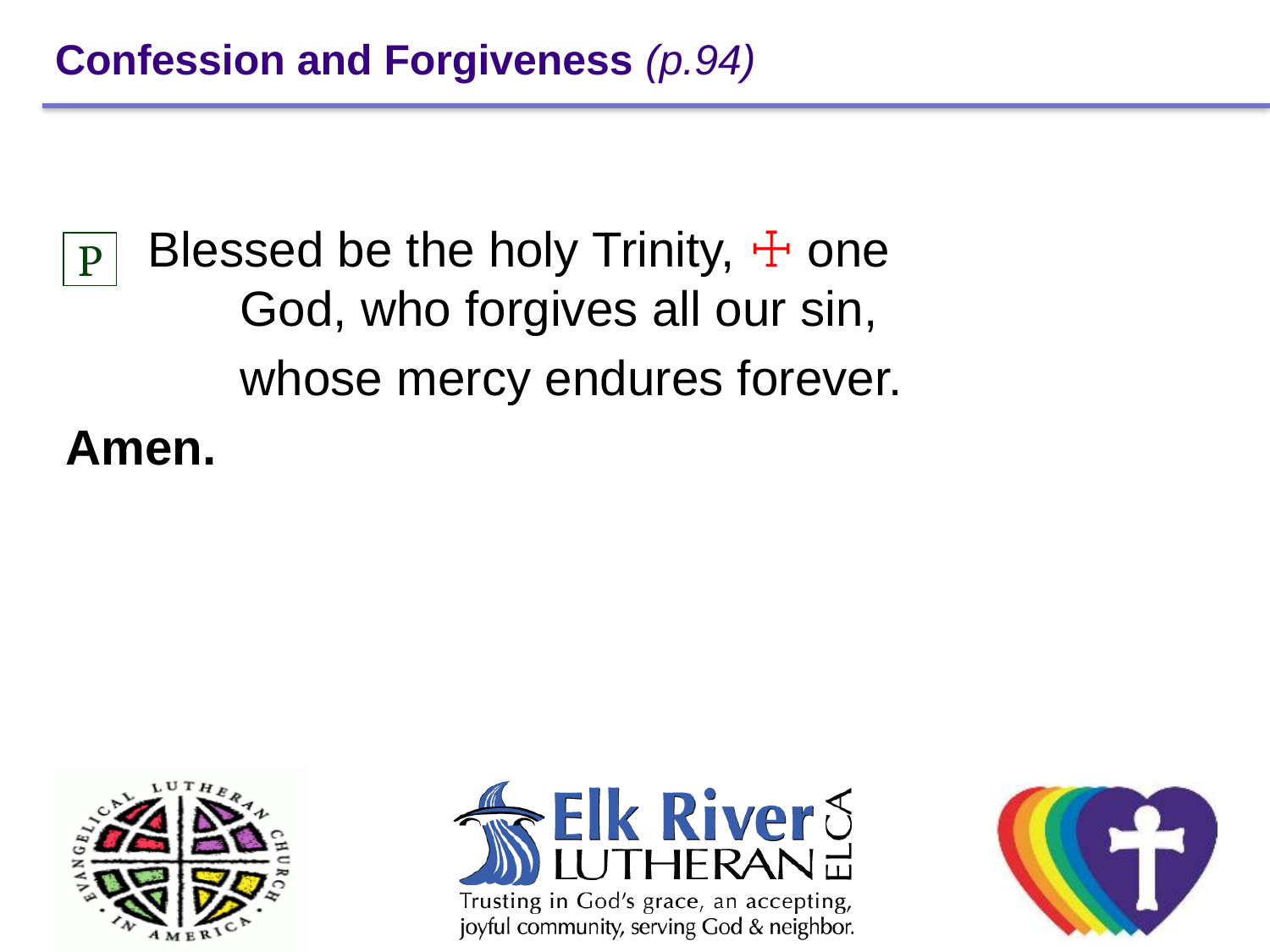

# Confession and Forgiveness (p.94)
      Blessed be the holy Trinity, ☩ one 	God, who forgives all our sin,
		whose mercy endures forever.
Amen.

P